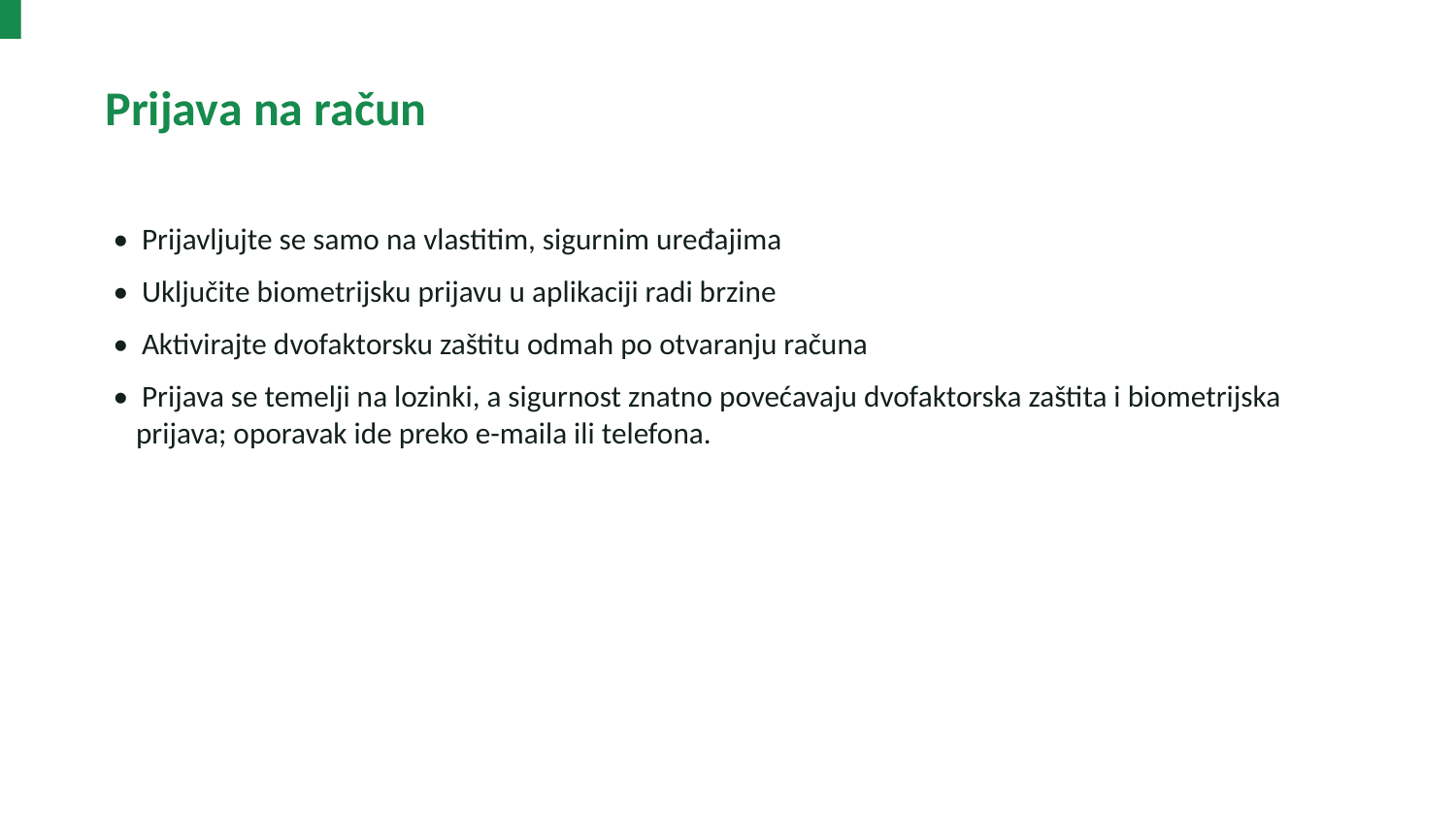

Prijava na račun
•  Prijavljujte se samo na vlastitim, sigurnim uređajima
•  Uključite biometrijsku prijavu u aplikaciji radi brzine
•  Aktivirajte dvofaktorsku zaštitu odmah po otvaranju računa
•  Prijava se temelji na lozinki, a sigurnost znatno povećavaju dvofaktorska zaštita i biometrijska prijava; oporavak ide preko e-maila ili telefona.